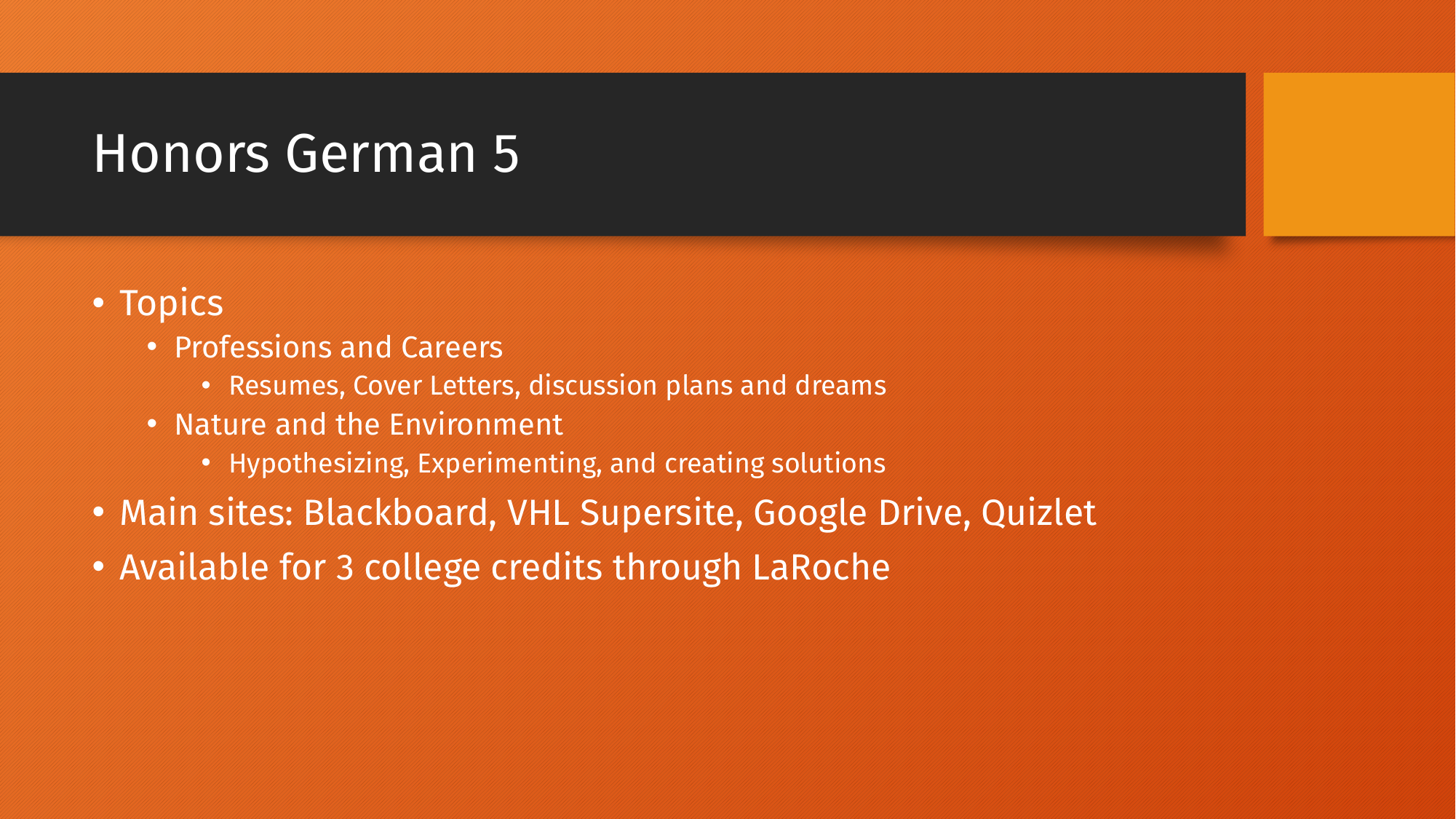

# Honors German 5
Topics
Professions and Careers
Resumes, Cover Letters, discussion plans and dreams
Nature and the Environment
Hypothesizing, Experimenting, and creating solutions
Main sites: Blackboard, VHL Supersite, Google Drive, Quizlet
Available for 3 college credits through LaRoche